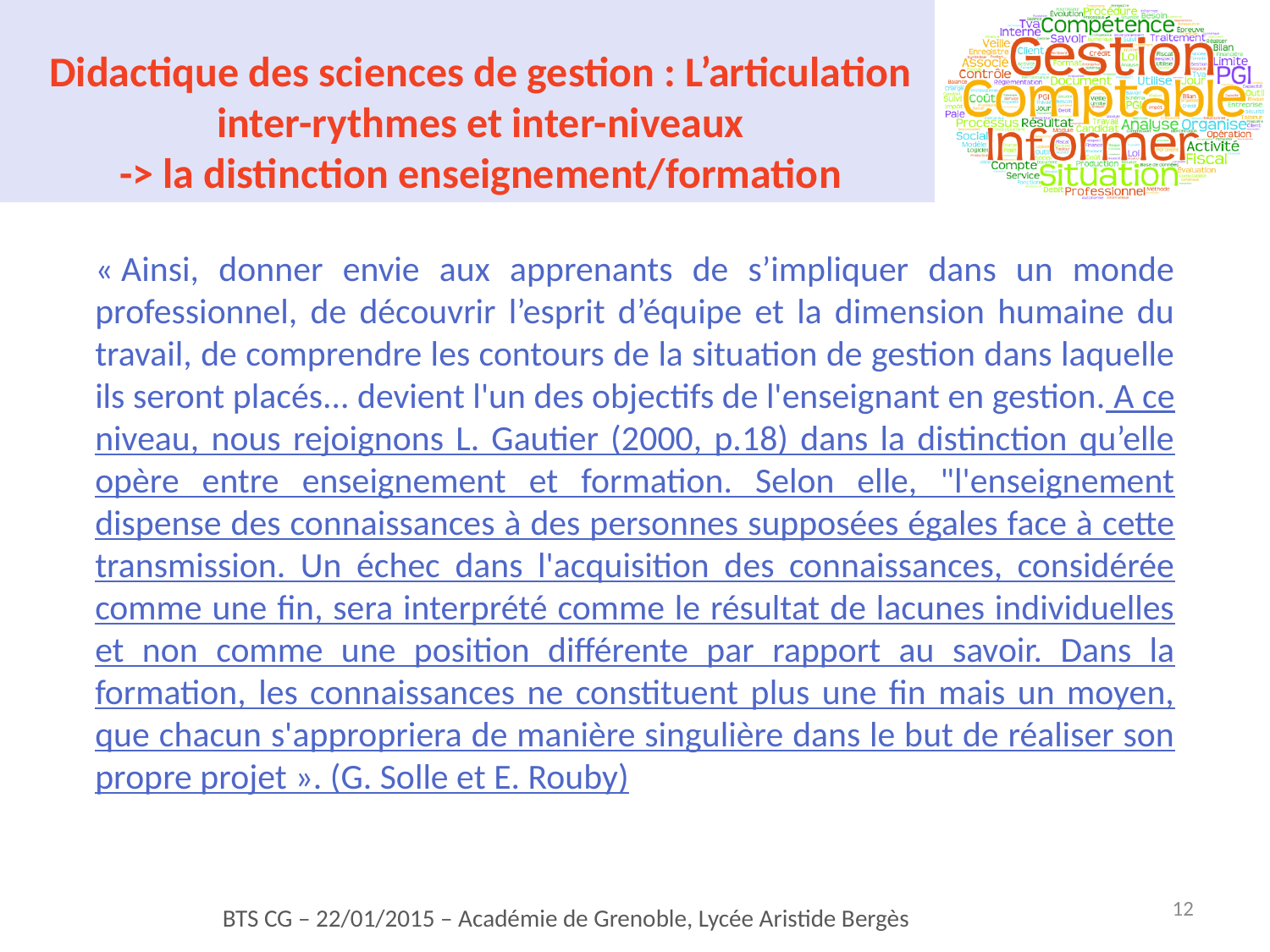

# Didactique des sciences de gestion : L’articulation inter-rythmes et inter-niveaux -> la distinction enseignement/formation
« Ainsi, donner envie aux apprenants de s’impliquer dans un monde professionnel, de découvrir l’esprit d’équipe et la dimension humaine du travail, de comprendre les contours de la situation de gestion dans laquelle ils seront placés... devient l'un des objectifs de l'enseignant en gestion. A ce niveau, nous rejoignons L. Gautier (2000, p.18) dans la distinction qu’elle opère entre enseignement et formation. Selon elle, "l'enseignement dispense des connaissances à des personnes supposées égales face à cette transmission. Un échec dans l'acquisition des connaissances, considérée comme une fin, sera interprété comme le résultat de lacunes individuelles et non comme une position différente par rapport au savoir. Dans la formation, les connaissances ne constituent plus une fin mais un moyen, que chacun s'appropriera de manière singulière dans le but de réaliser son propre projet ». (G. Solle et E. Rouby)
12
BTS CG – 22/01/2015 – Académie de Grenoble, Lycée Aristide Bergès